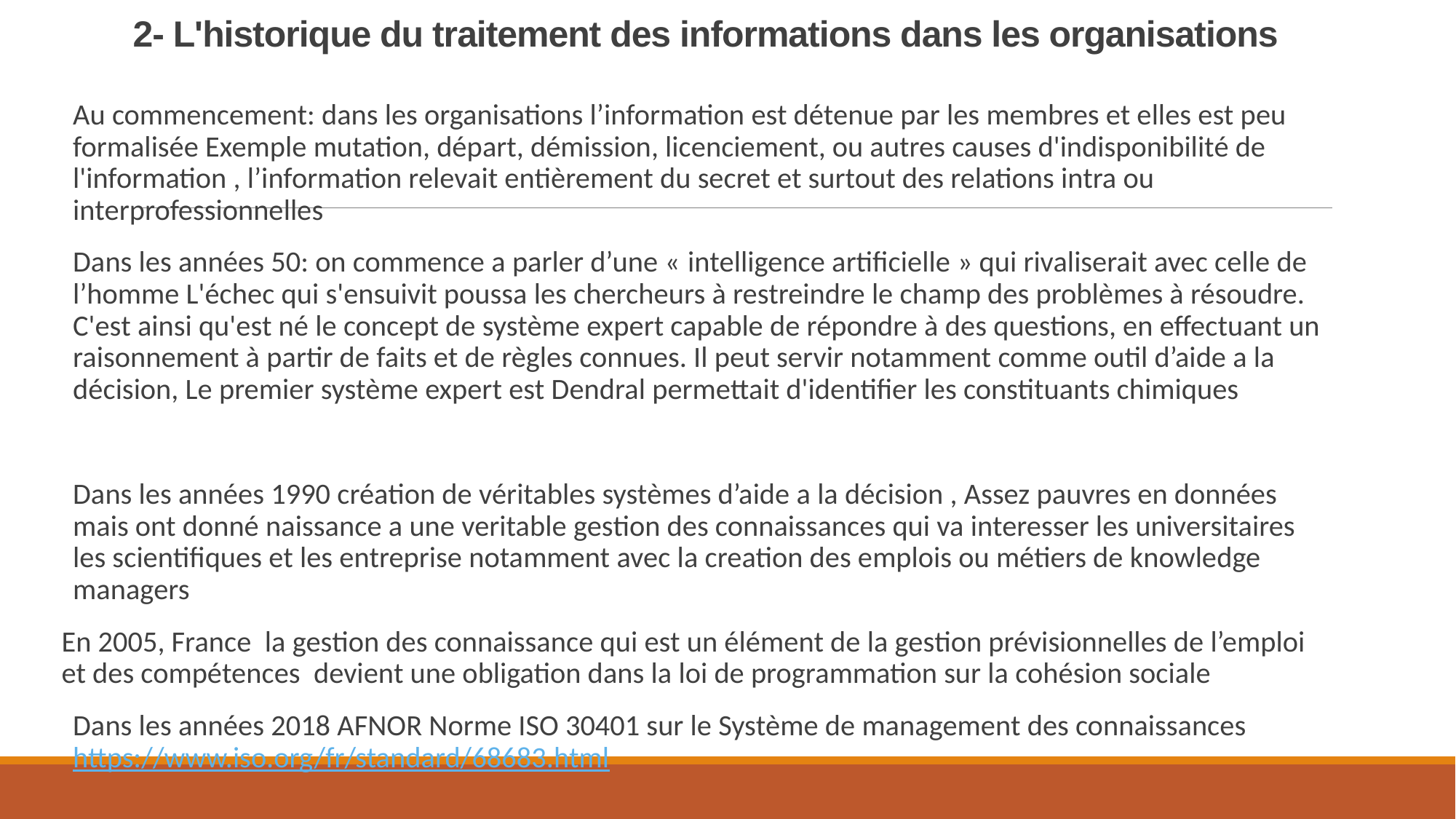

# 2- L'historique du traitement des informations dans les organisations
Au commencement: dans les organisations l’information est détenue par les membres et elles est peu formalisée Exemple mutation, départ, démission, licenciement, ou autres causes d'indisponibilité de l'information , l’information relevait entièrement du secret et surtout des relations intra ou interprofessionnelles
Dans les années 50: on commence a parler d’une « intelligence artificielle » qui rivaliserait avec celle de l’homme L'échec qui s'ensuivit poussa les chercheurs à restreindre le champ des problèmes à résoudre. C'est ainsi qu'est né le concept de système expert capable de répondre à des questions, en effectuant un raisonnement à partir de faits et de règles connues. Il peut servir notamment comme outil d’aide a la décision, Le premier système expert est Dendral permettait d'identifier les constituants chimiques

Dans les années 1990 création de véritables systèmes d’aide a la décision , Assez pauvres en données mais ont donné naissance a une veritable gestion des connaissances qui va interesser les universitaires les scientifiques et les entreprise notamment avec la creation des emplois ou métiers de knowledge managers
En 2005, France  la gestion des connaissance qui est un élément de la gestion prévisionnelles de l’emploi et des compétences  devient une obligation dans la loi de programmation sur la cohésion sociale
Dans les années 2018 AFNOR Norme ISO 30401 sur le Système de management des connaissances https://www.iso.org/fr/standard/68683.html